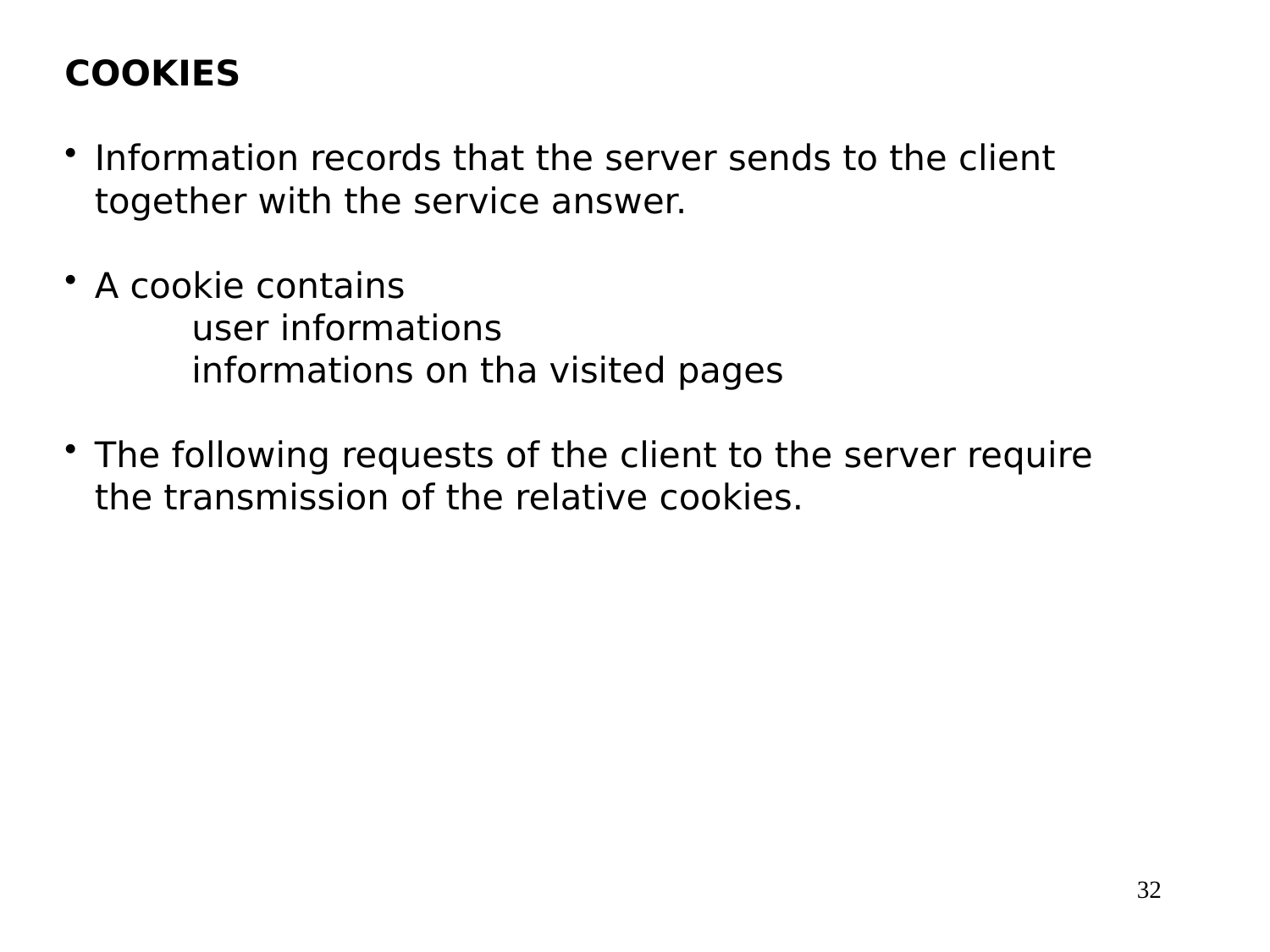

COOKIES

Information records that the server sends to the client together with the service answer.

A cookie contains
	user informations
	informations on tha visited pages

The following requests of the client to the server require the transmission of the relative cookies.

32